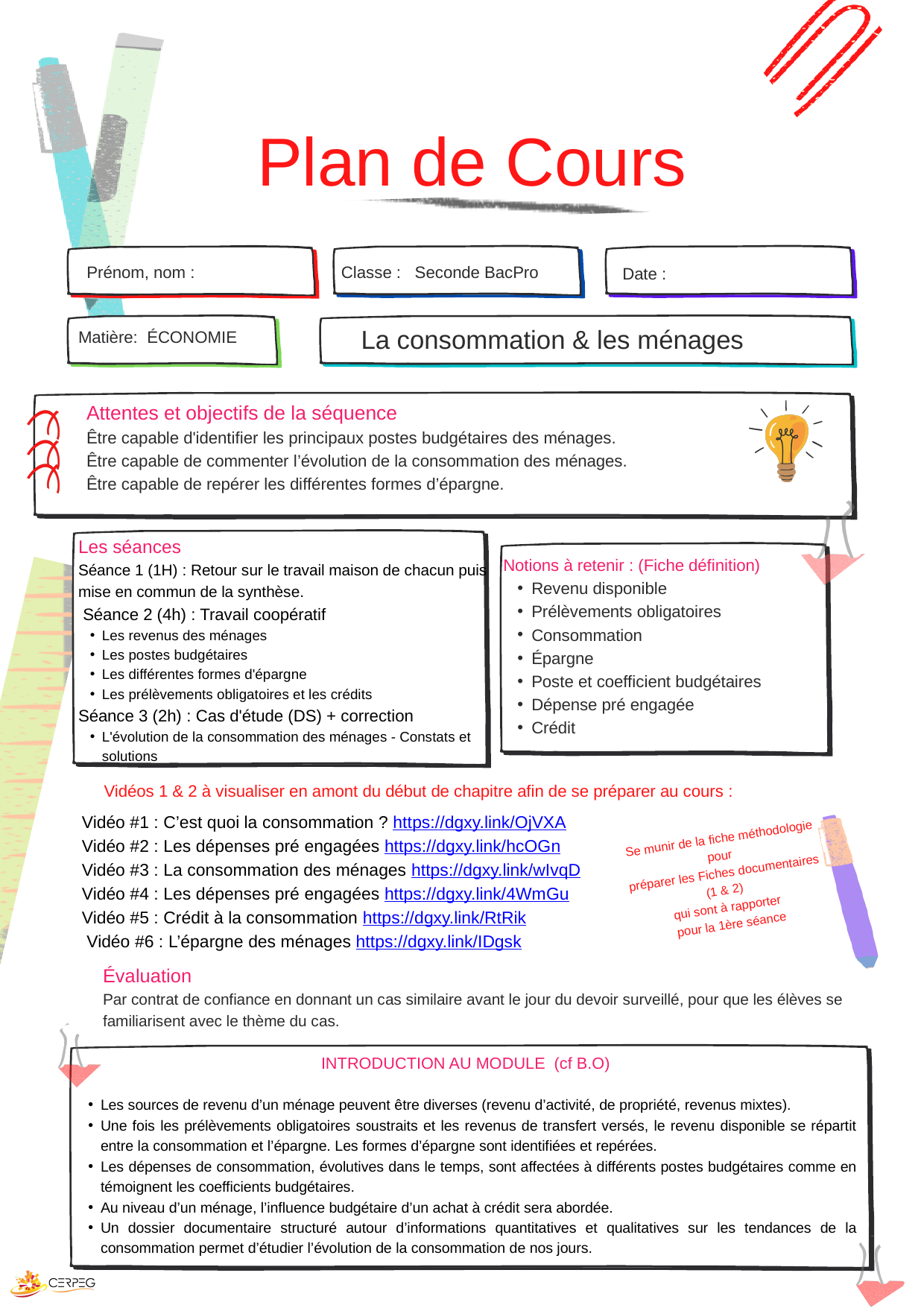

Plan de Cours

Prénom, nom :
Classe :   Seconde BacPro
Date :

La consommation & les ménages
Matière:  ÉCONOMIE
Cours de Mme Elhage

Attentes et objectifs de la séquence
Être capable d'identifier les principaux postes budgétaires des ménages.
Être capable de commenter l’évolution de la consommation des ménages.
Être capable de repérer les différentes formes d’épargne.

Les séances
Séance 1 (1H) : Retour sur le travail maison de chacun puis mise en commun de la synthèse.
 Séance 2 (4h) : Travail coopératif
Les revenus des ménages
Les postes budgétaires
Les différentes formes d'épargne
Les prélèvements obligatoires et les crédits
Séance 3 (2h) : Cas d'étude (DS) + correction
L'évolution de la consommation des ménages - Constats et solutions

Notions à retenir : (Fiche définition)
Revenu disponible
Prélèvements obligatoires
Consommation
Épargne
Poste et coefficient budgétaires
Dépense pré engagée
Crédit

Vidéos 1 & 2 à visualiser en amont du début de chapitre afin de se préparer au cours :
Vidéo #1 : C’est quoi la consommation ? https://dgxy.link/OjVXA
Vidéo #2 : Les dépenses pré engagées https://dgxy.link/hcOGn
Vidéo #3 : La consommation des ménages https://dgxy.link/wIvqD
Vidéo #4 : Les dépenses pré engagées https://dgxy.link/4WmGu
Vidéo #5 : Crédit à la consommation https://dgxy.link/RtRik
 Vidéo #6 : L’épargne des ménages https://dgxy.link/IDgsk

Se munir de la fiche méthodologie pour
préparer les Fiches documentaires (1 & 2)
qui sont à rapporter
pour la 1ère séance
Évaluation
Par contrat de confiance en donnant un cas similaire avant le jour du devoir surveillé, pour que les élèves se familiarisent avec le thème du cas.

INTRODUCTION AU MODULE  (cf B.O)

Les sources de revenu d’un ménage peuvent être diverses (revenu d’activité, de propriété, revenus mixtes).
Une fois les prélèvements obligatoires soustraits et les revenus de transfert versés, le revenu disponible se répartit entre la consommation et l’épargne. Les formes d’épargne sont identifiées et repérées.
Les dépenses de consommation, évolutives dans le temps, sont affectées à différents postes budgétaires comme en témoignent les coefficients budgétaires.
Au niveau d’un ménage, l’influence budgétaire d’un achat à crédit sera abordée.
Un dossier documentaire structuré autour d’informations quantitatives et qualitatives sur les tendances de la consommation permet d’étudier l’évolution de la consommation de nos jours.